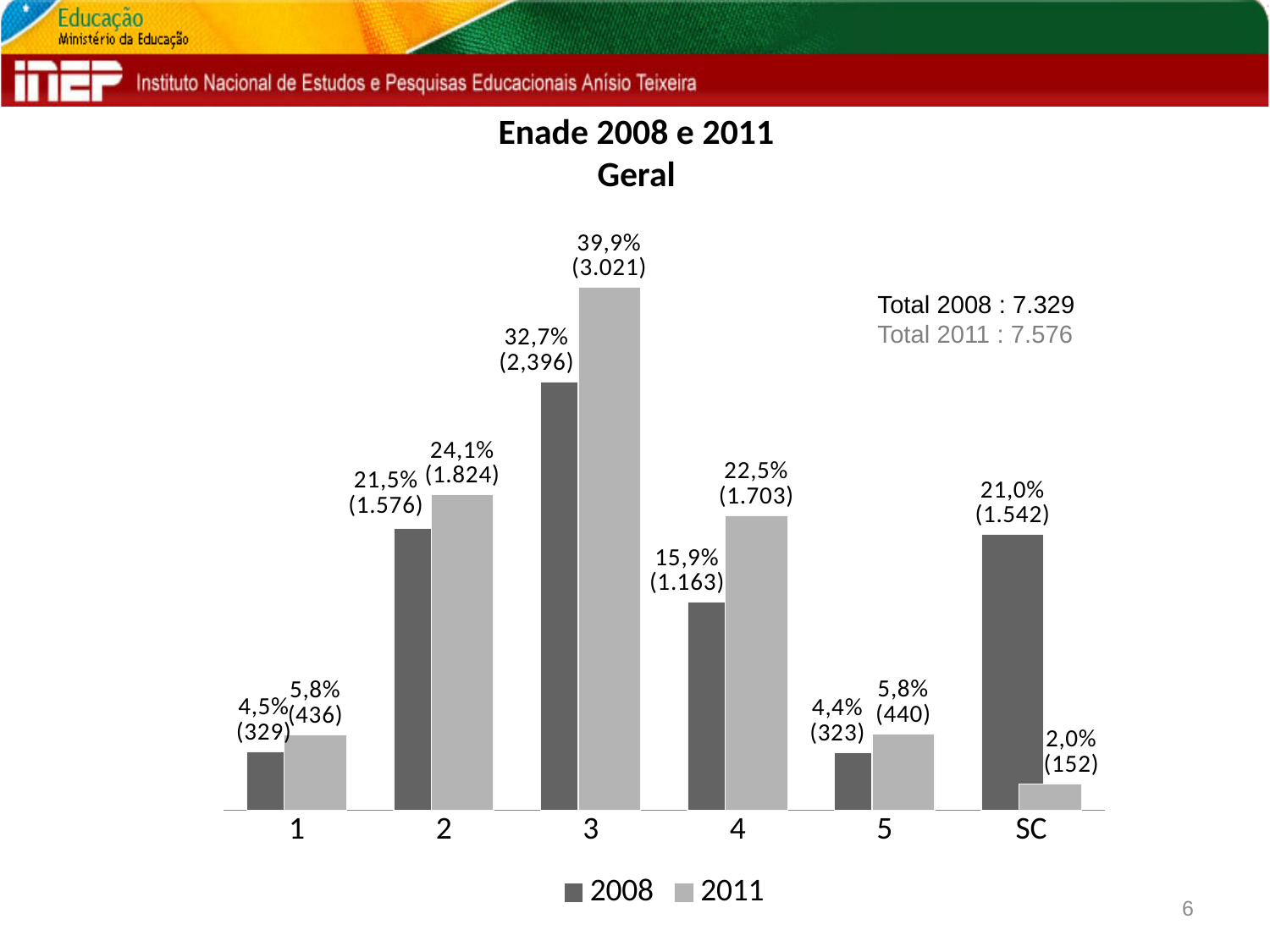

# Enade 2008 e 2011 Geral

### Chart

| Category | 2008 | 2011 |
|---|---|---|
| 1 | 0.044890162368672396 | 0.05755015839493136 |
| 2 | 0.2150361577295675 | 0.24076029567053858 |
| 3 | 0.3269204529949517 | 0.39875923970432947 |
| 4 | 0.15868467730931915 | 0.22478880675818375 |
| 5 | 0.044071496793559824 | 0.058078141499472005 |
| SC | 0.21039705280392962 | 0.020063357972544885 |
Total 2008 : 7.329
Total 2011 : 7.576
6